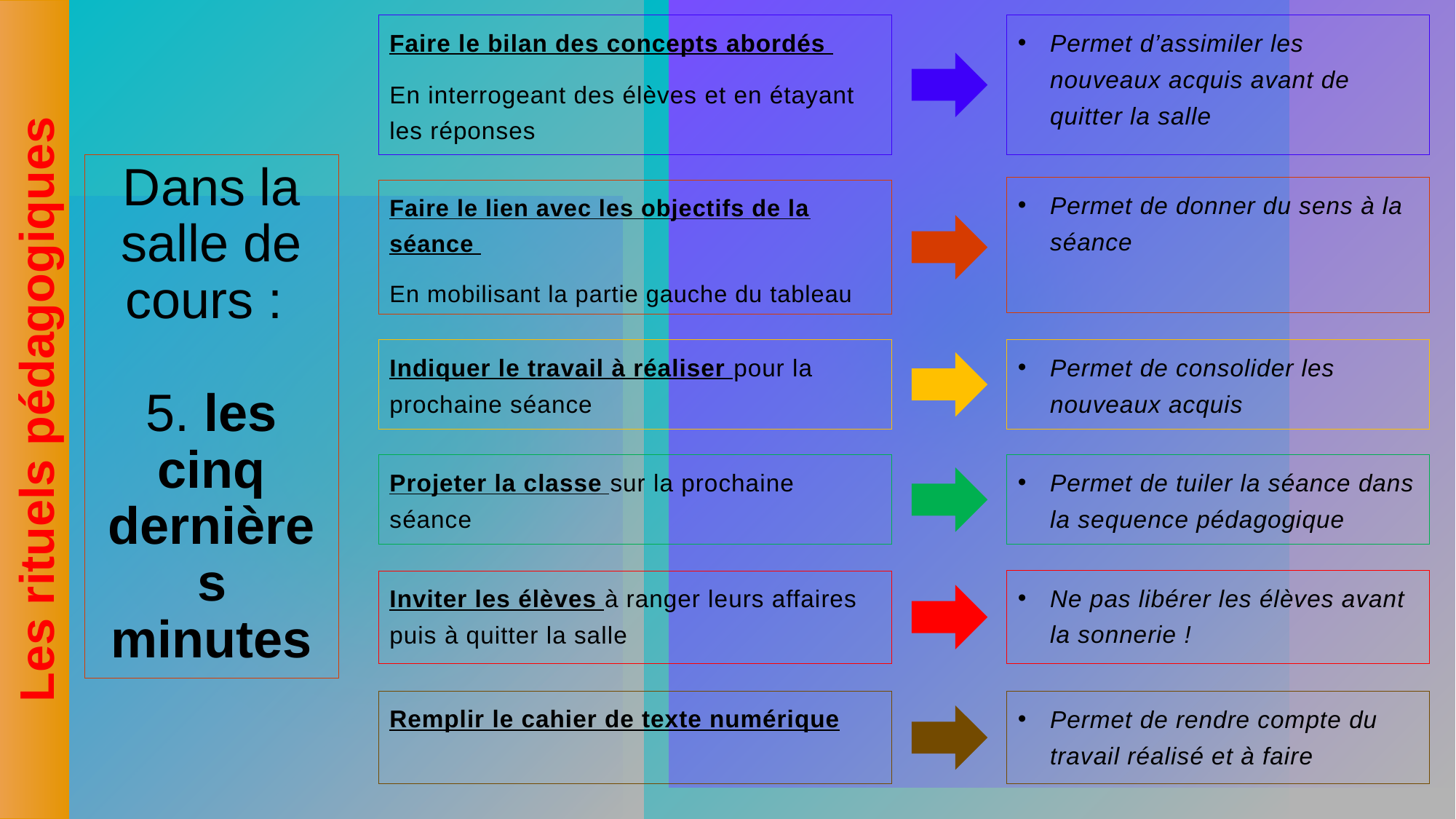

Faire le bilan des concepts abordés
En interrogeant des élèves et en étayant les réponses

Permet d’assimiler les nouveaux acquis avant de quitter la salle

# Dans la salle de cours : 5. les cinq dernières minutes
Permet de donner du sens à la séance
Faire le lien avec les objectifs de la séance
En mobilisant la partie gauche du tableau

Indiquer le travail à réaliser pour la prochaine séance
Permet de consolider les nouveaux acquis

Les rituels pédagogiques
Projeter la classe sur la prochaine séance
Permet de tuiler la séance dans la sequence pédagogique

Ne pas libérer les élèves avant la sonnerie !
Inviter les élèves à ranger leurs affaires puis à quitter la salle

Remplir le cahier de texte numérique
Permet de rendre compte du travail réalisé et à faire